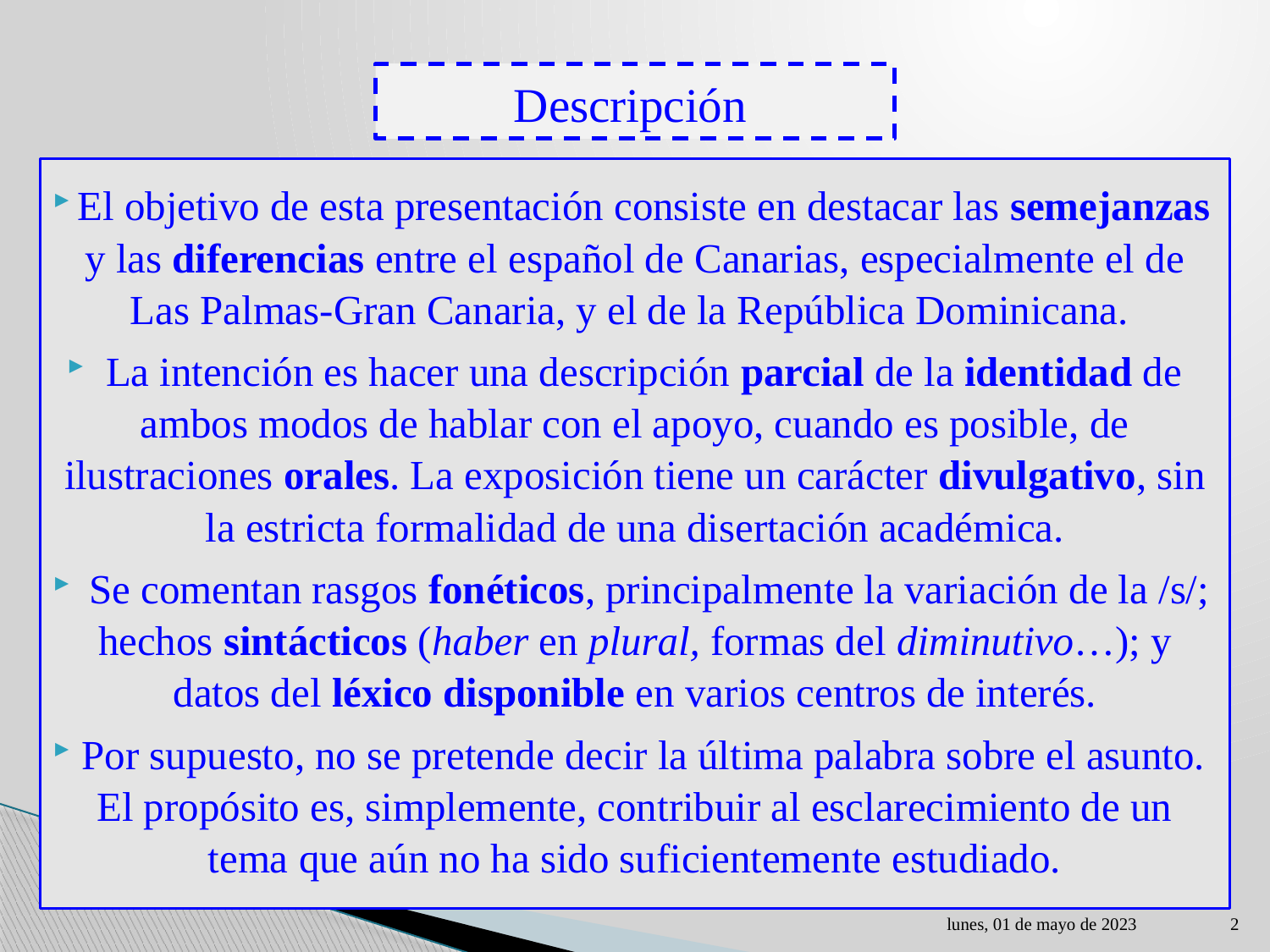

# Descripción

El objetivo de esta presentación consiste en destacar las semejanzas y las diferencias entre el español de Canarias, especialmente el de Las Palmas-Gran Canaria, y el de la República Dominicana.
La intención es hacer una descripción parcial de la identidad de ambos modos de hablar con el apoyo, cuando es posible, de ilustraciones orales. La exposición tiene un carácter divulgativo, sin la estricta formalidad de una disertación académica.
 Se comentan rasgos fonéticos, principalmente la variación de la /s/; hechos sintácticos (haber en plural, formas del diminutivo…); y datos del léxico disponible en varios centros de interés.
Por supuesto, no se pretende decir la última palabra sobre el asunto. El propósito es, simplemente, contribuir al esclarecimiento de un tema que aún no ha sido suficientemente estudiado.
lunes, 01 de mayo de 2023
2